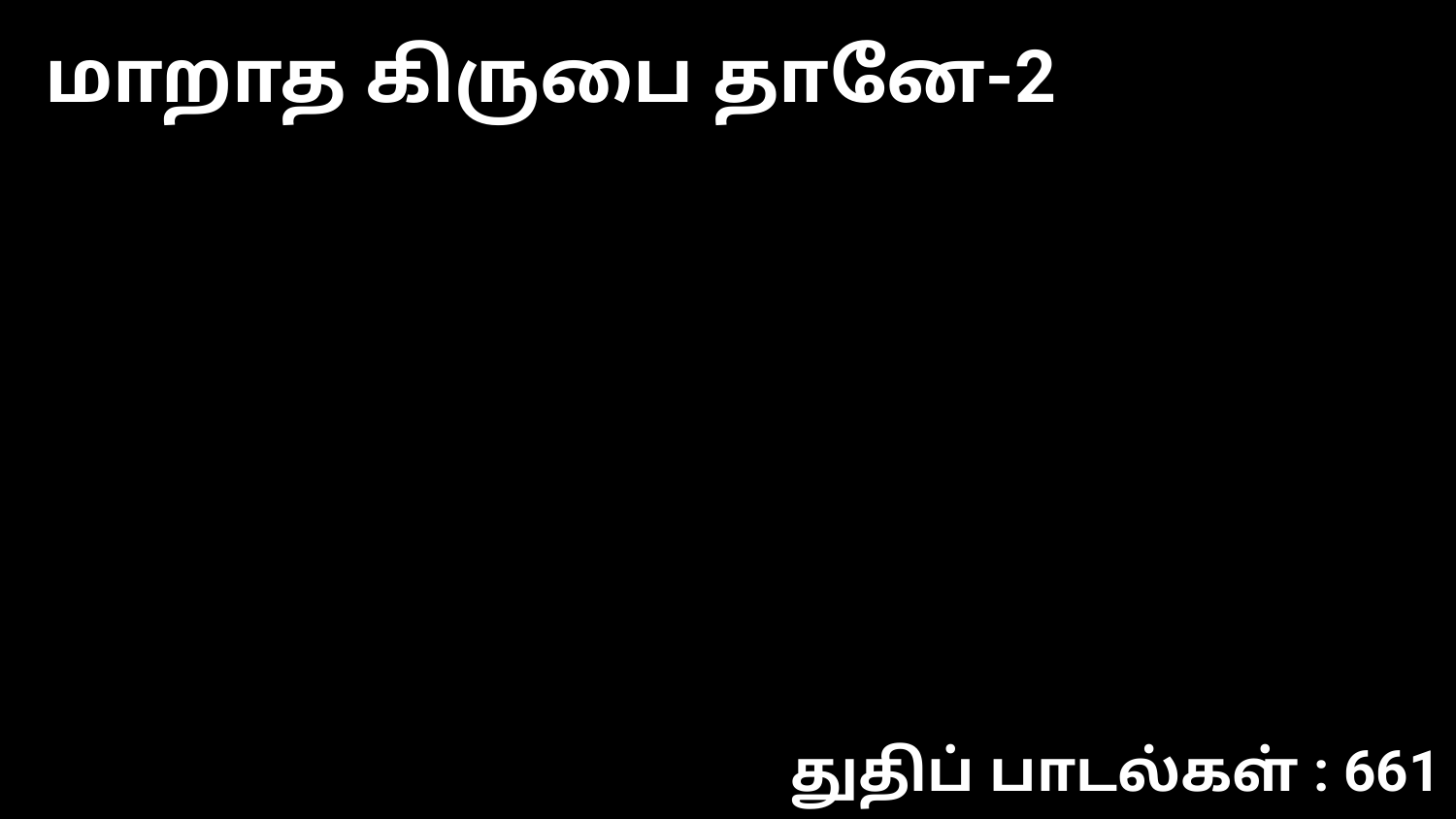

மாறாத கிருபை தானே-2
துதிப் பாடல்கள் : 661